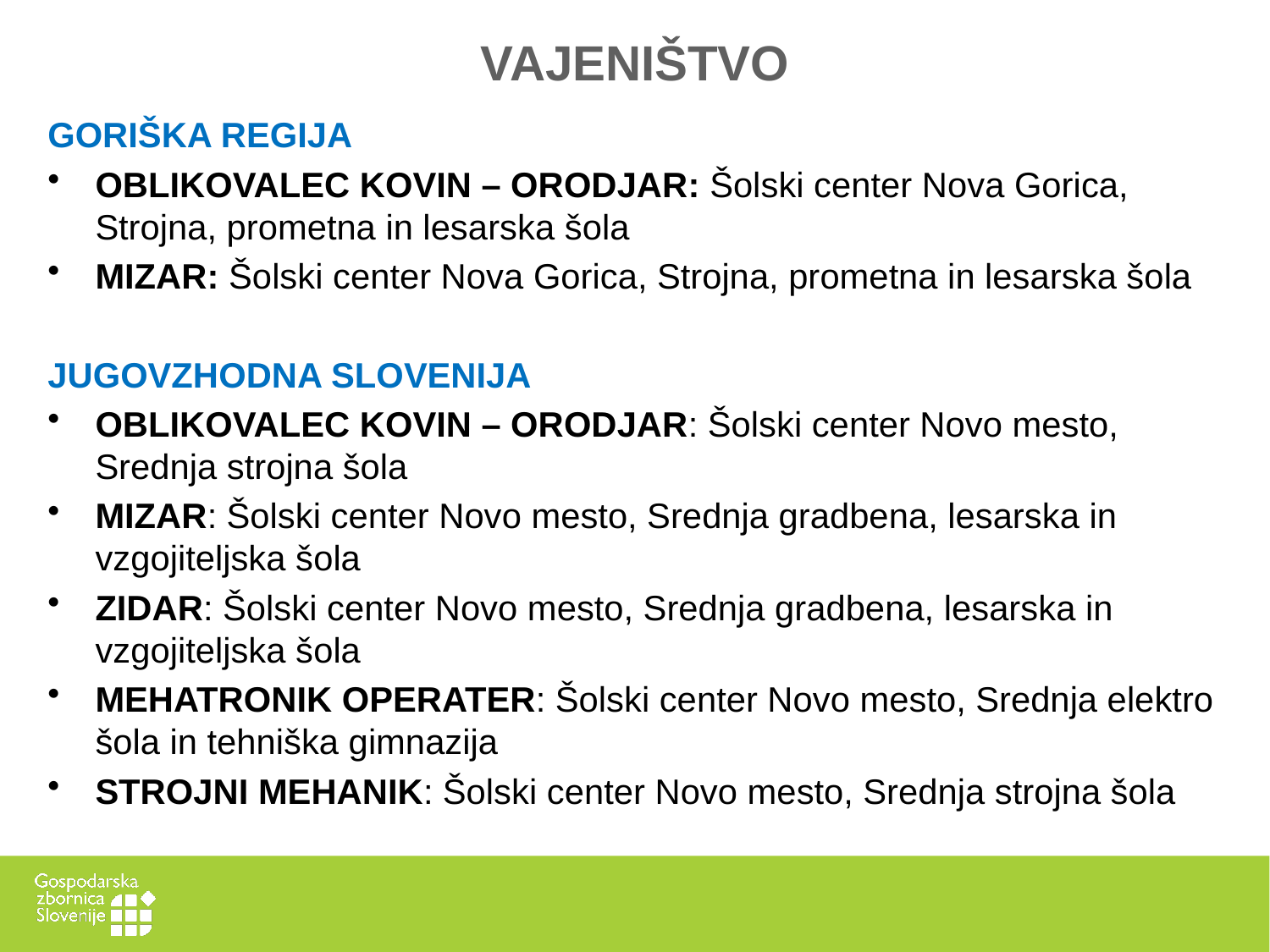

# VAJENIŠTVO
GORIŠKA REGIJA
OBLIKOVALEC KOVIN – ORODJAR: Šolski center Nova Gorica, Strojna, prometna in lesarska šola
MIZAR: Šolski center Nova Gorica, Strojna, prometna in lesarska šola

JUGOVZHODNA SLOVENIJA
OBLIKOVALEC KOVIN – ORODJAR: Šolski center Novo mesto, Srednja strojna šola
MIZAR: Šolski center Novo mesto, Srednja gradbena, lesarska in vzgojiteljska šola
ZIDAR: Šolski center Novo mesto, Srednja gradbena, lesarska in vzgojiteljska šola
MEHATRONIK OPERATER: Šolski center Novo mesto, Srednja elektro šola in tehniška gimnazija
STROJNI MEHANIK: Šolski center Novo mesto, Srednja strojna šola